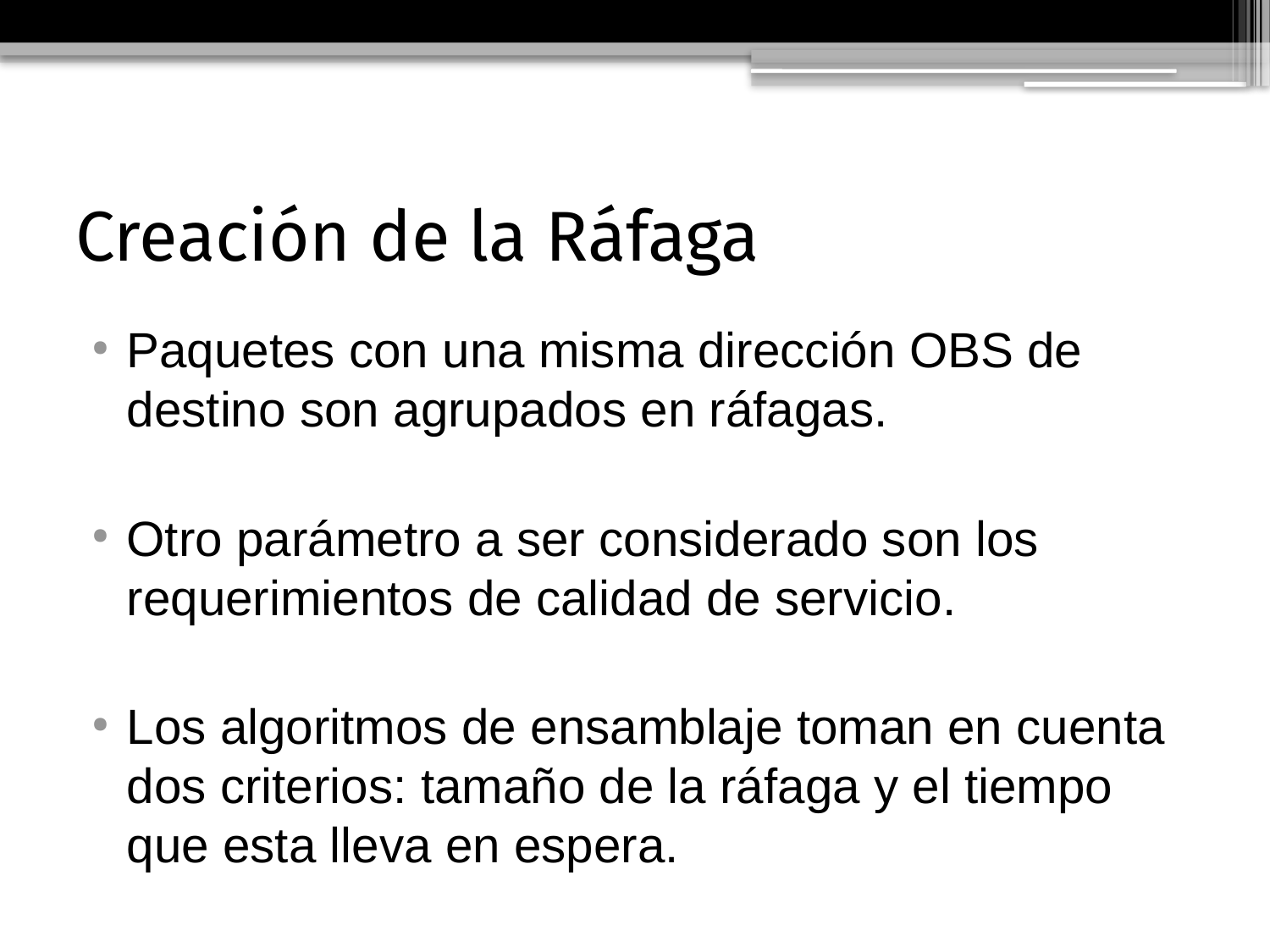

# Creación de la Ráfaga
Paquetes con una misma dirección OBS de destino son agrupados en ráfagas.

Otro parámetro a ser considerado son los requerimientos de calidad de servicio.

Los algoritmos de ensamblaje toman en cuenta dos criterios: tamaño de la ráfaga y el tiempo que esta lleva en espera.